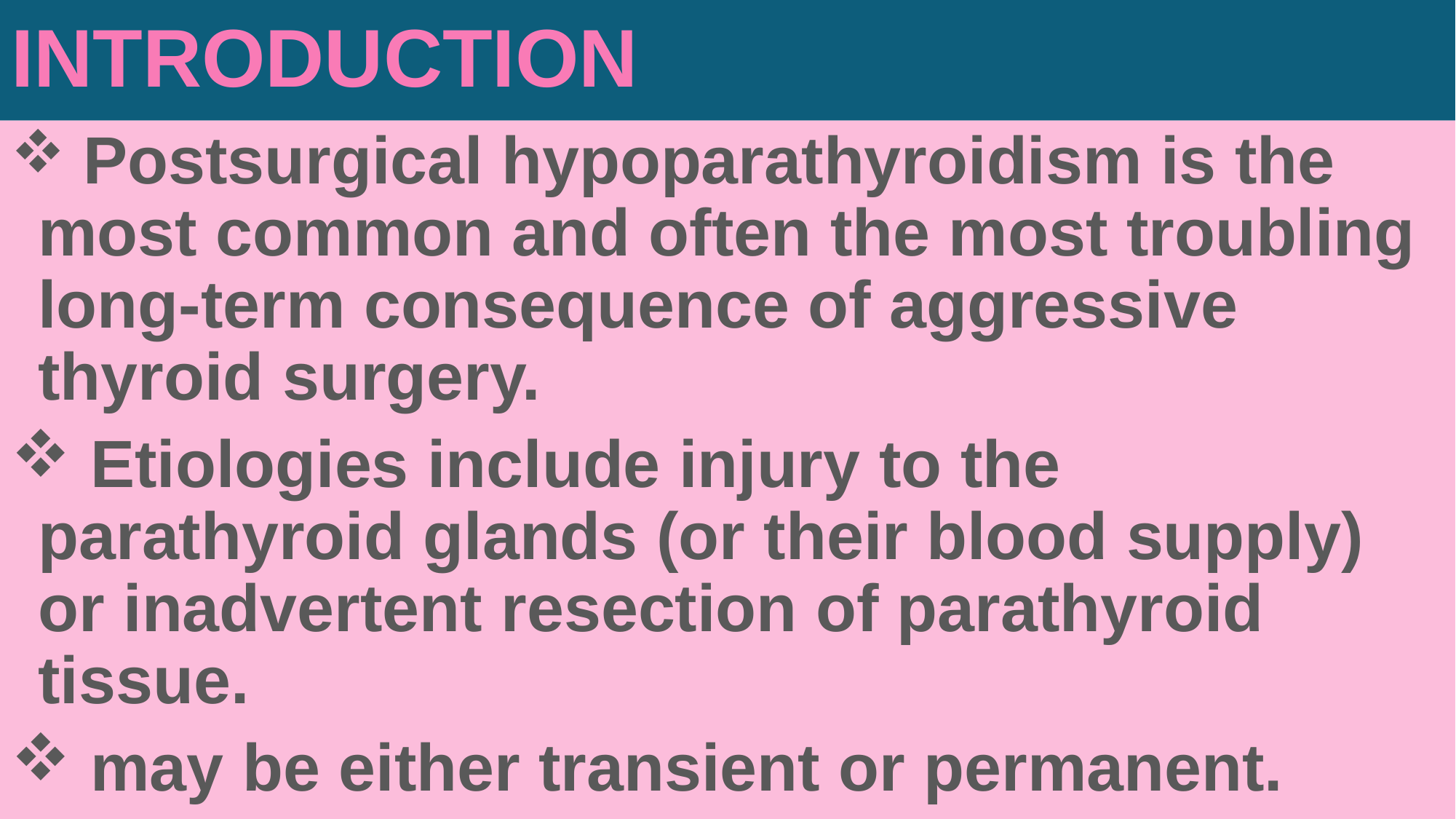

# INTRODUCTION
 Postsurgical hypoparathyroidism is the most common and often the most troubling long-term consequence of aggressive thyroid surgery.
 Etiologies include injury to the parathyroid glands (or their blood supply) or inadvertent resection of parathyroid tissue.
 may be either transient or permanent.